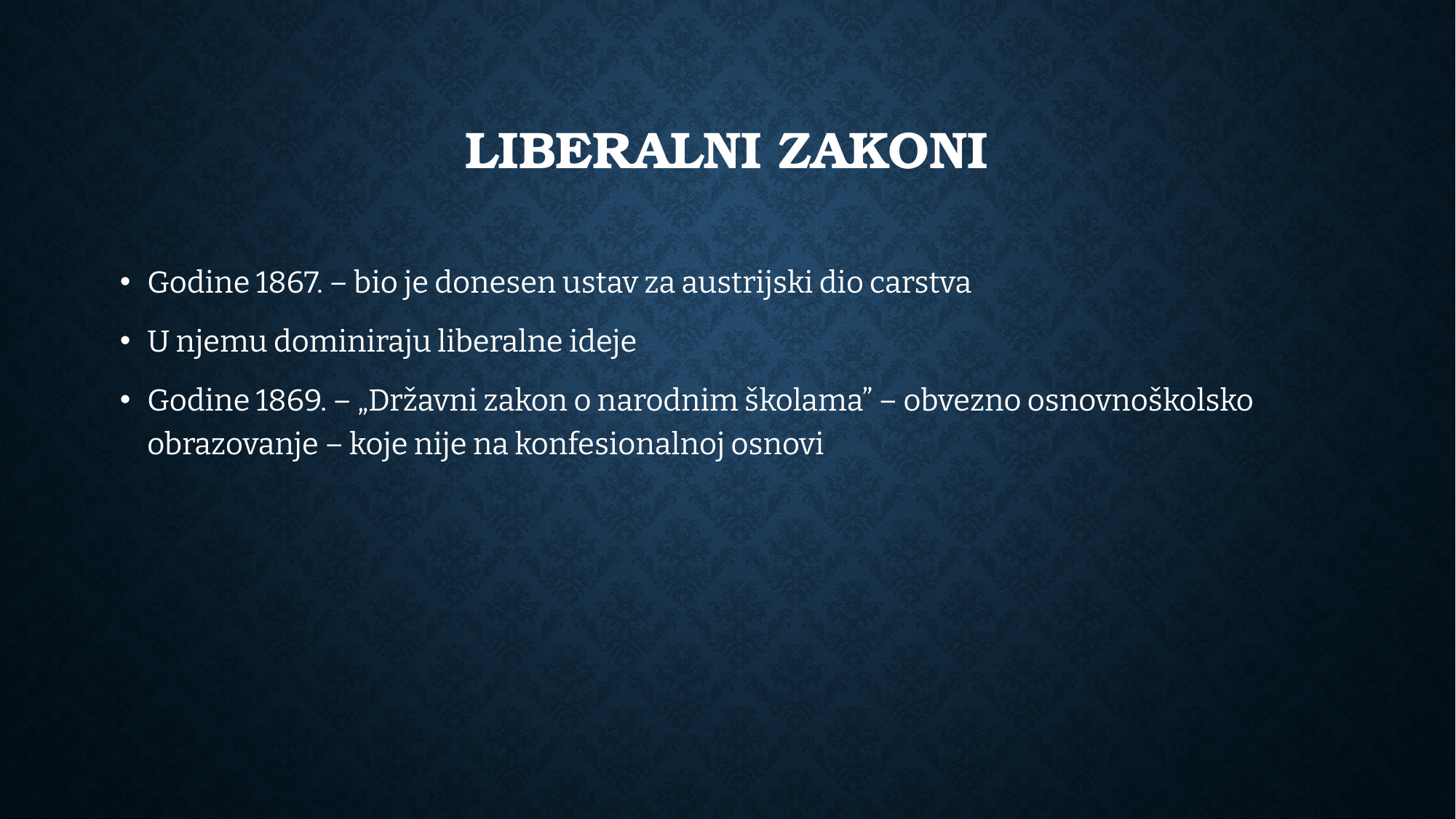

# Liberalni zakoni
Godine 1867. – bio je donesen ustav za austrijski dio carstva
U njemu dominiraju liberalne ideje
Godine 1869. – „Državni zakon o narodnim školama” – obvezno osnovnoškolsko obrazovanje – koje nije na konfesionalnoj osnovi